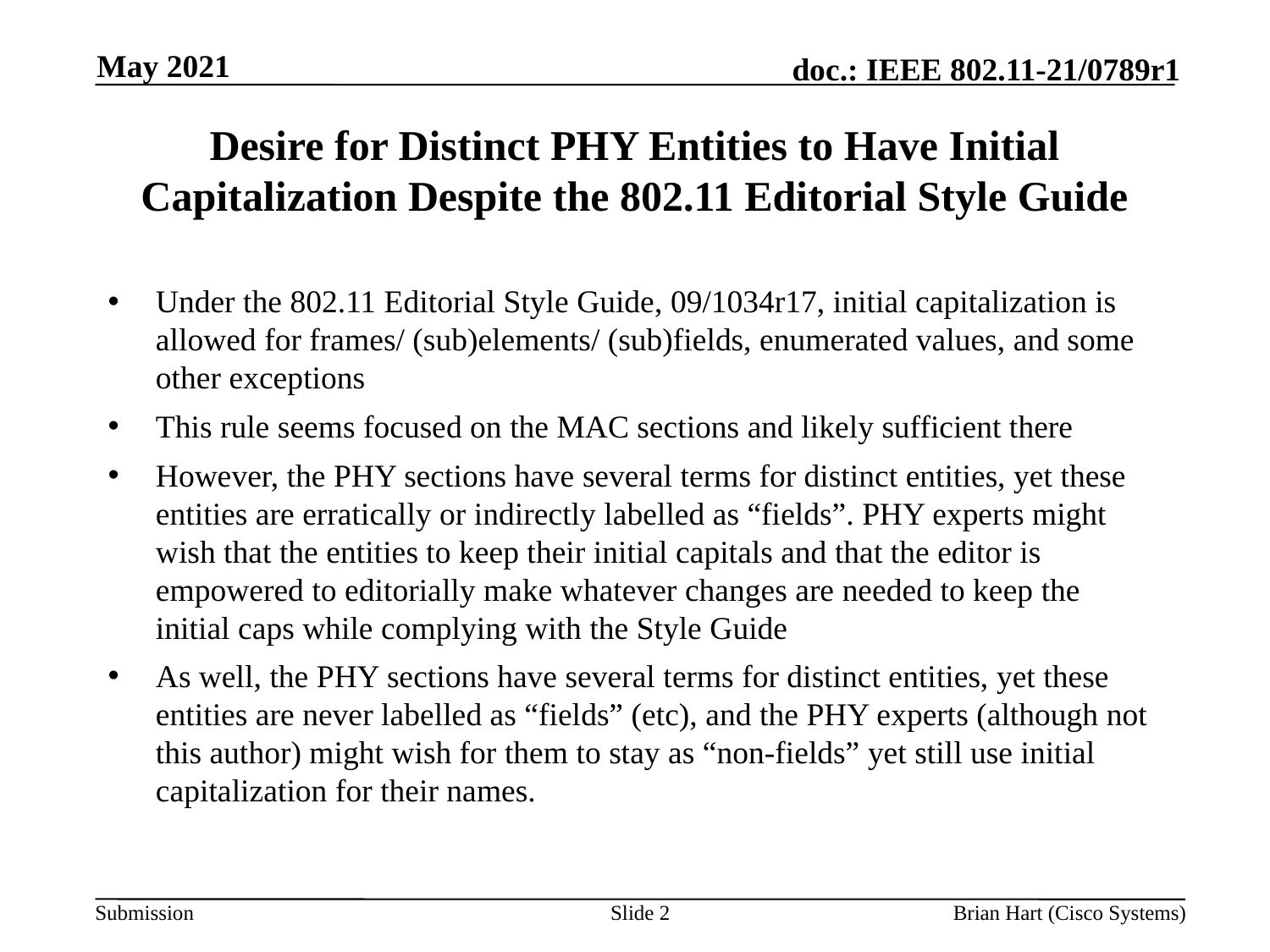

May 2021
# Desire for Distinct PHY Entities to Have Initial Capitalization Despite the 802.11 Editorial Style Guide
Under the 802.11 Editorial Style Guide, 09/1034r17, initial capitalization is allowed for frames/ (sub)elements/ (sub)fields, enumerated values, and some other exceptions
This rule seems focused on the MAC sections and likely sufficient there
However, the PHY sections have several terms for distinct entities, yet these entities are erratically or indirectly labelled as “fields”. PHY experts might wish that the entities to keep their initial capitals and that the editor is empowered to editorially make whatever changes are needed to keep the initial caps while complying with the Style Guide
As well, the PHY sections have several terms for distinct entities, yet these entities are never labelled as “fields” (etc), and the PHY experts (although not this author) might wish for them to stay as “non-fields” yet still use initial capitalization for their names.
Slide 2
Brian Hart (Cisco Systems)